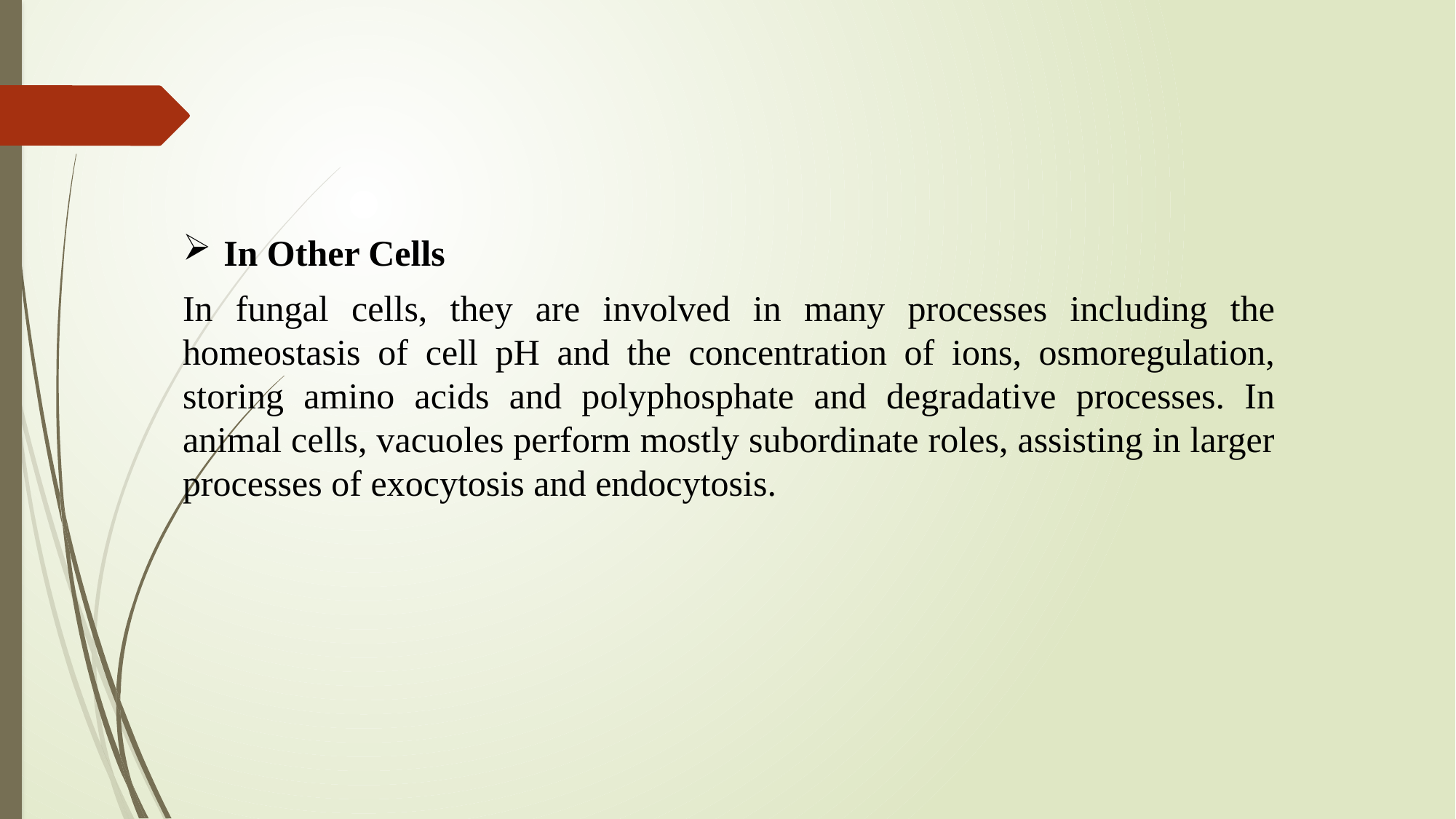

In Other Cells
In fungal cells, they are involved in many processes including the homeostasis of cell pH and the concentration of ions, osmoregulation, storing amino acids and polyphosphate and degradative processes. In animal cells, vacuoles perform mostly subordinate roles, assisting in larger processes of exocytosis and endocytosis.